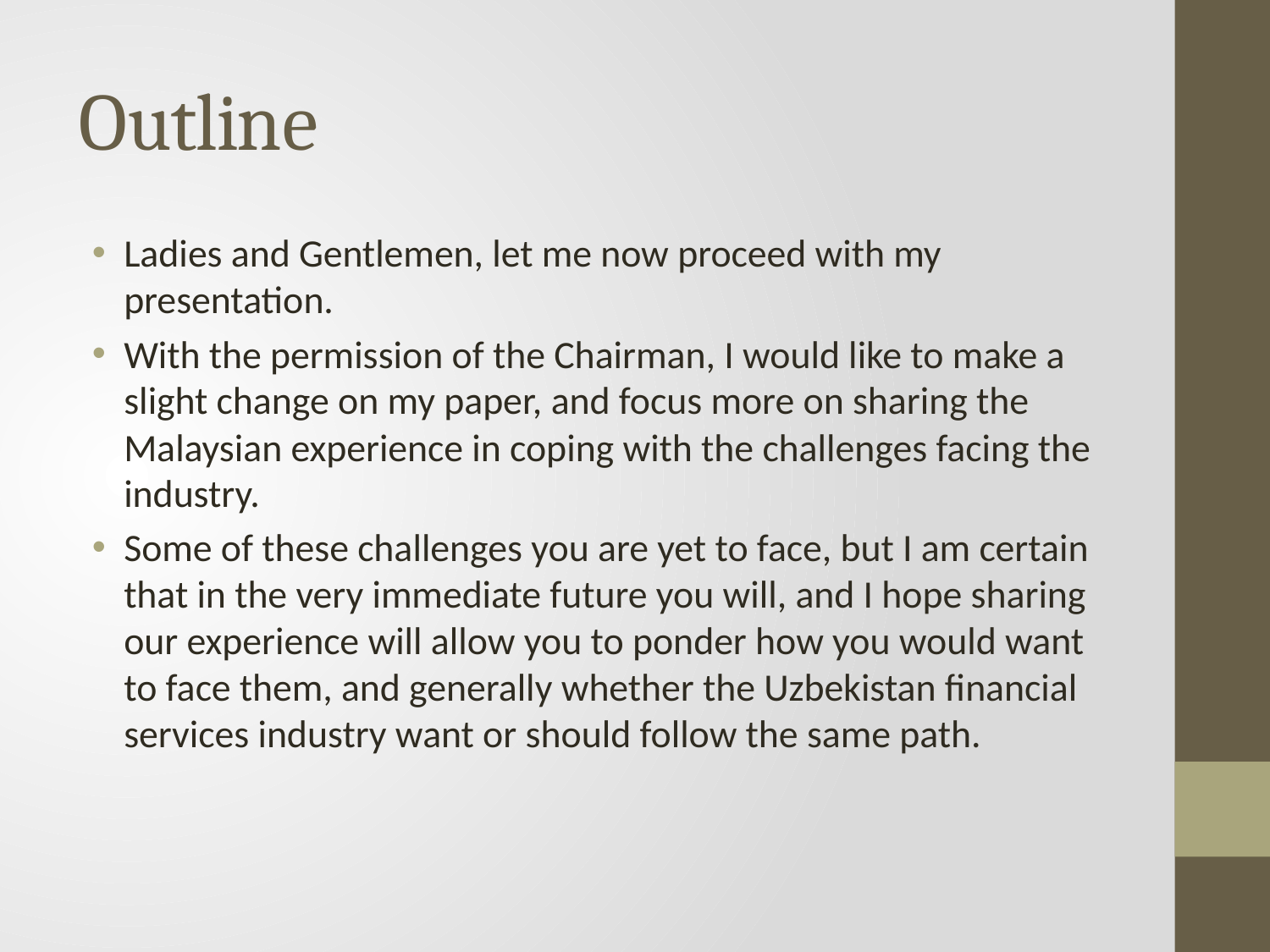

# Outline
Ladies and Gentlemen, let me now proceed with my presentation.
With the permission of the Chairman, I would like to make a slight change on my paper, and focus more on sharing the Malaysian experience in coping with the challenges facing the industry.
Some of these challenges you are yet to face, but I am certain that in the very immediate future you will, and I hope sharing our experience will allow you to ponder how you would want to face them, and generally whether the Uzbekistan financial services industry want or should follow the same path.